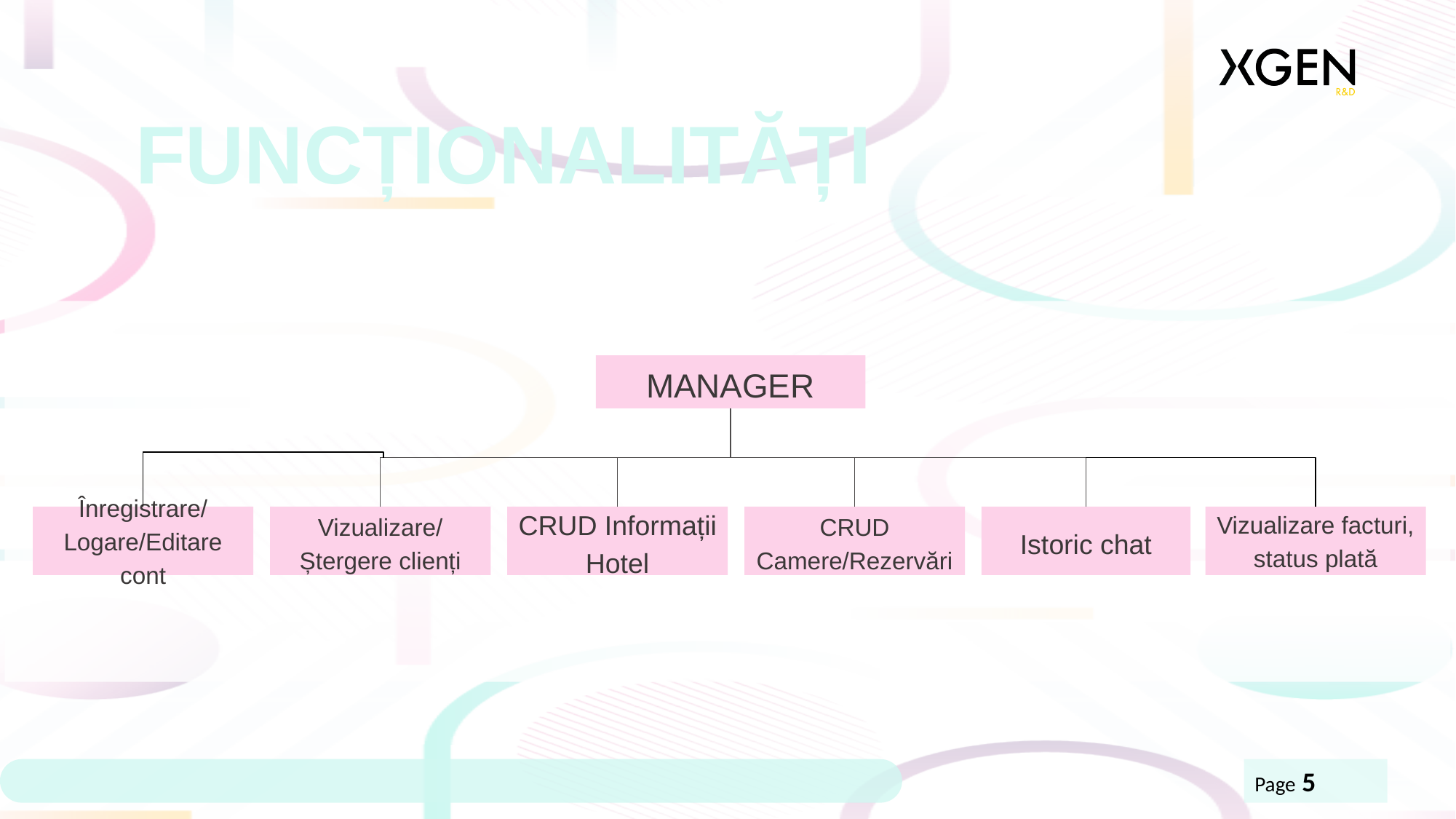

FUNCȚIONALITĂȚI

MANAGER

Înregistrare/Logare/Editare cont

Vizualizare/Ștergere clienți
CRUD Informații Hotel
CRUD Camere/Rezervări
Istoric chat

Vizualizare facturi, status plată

Page 5